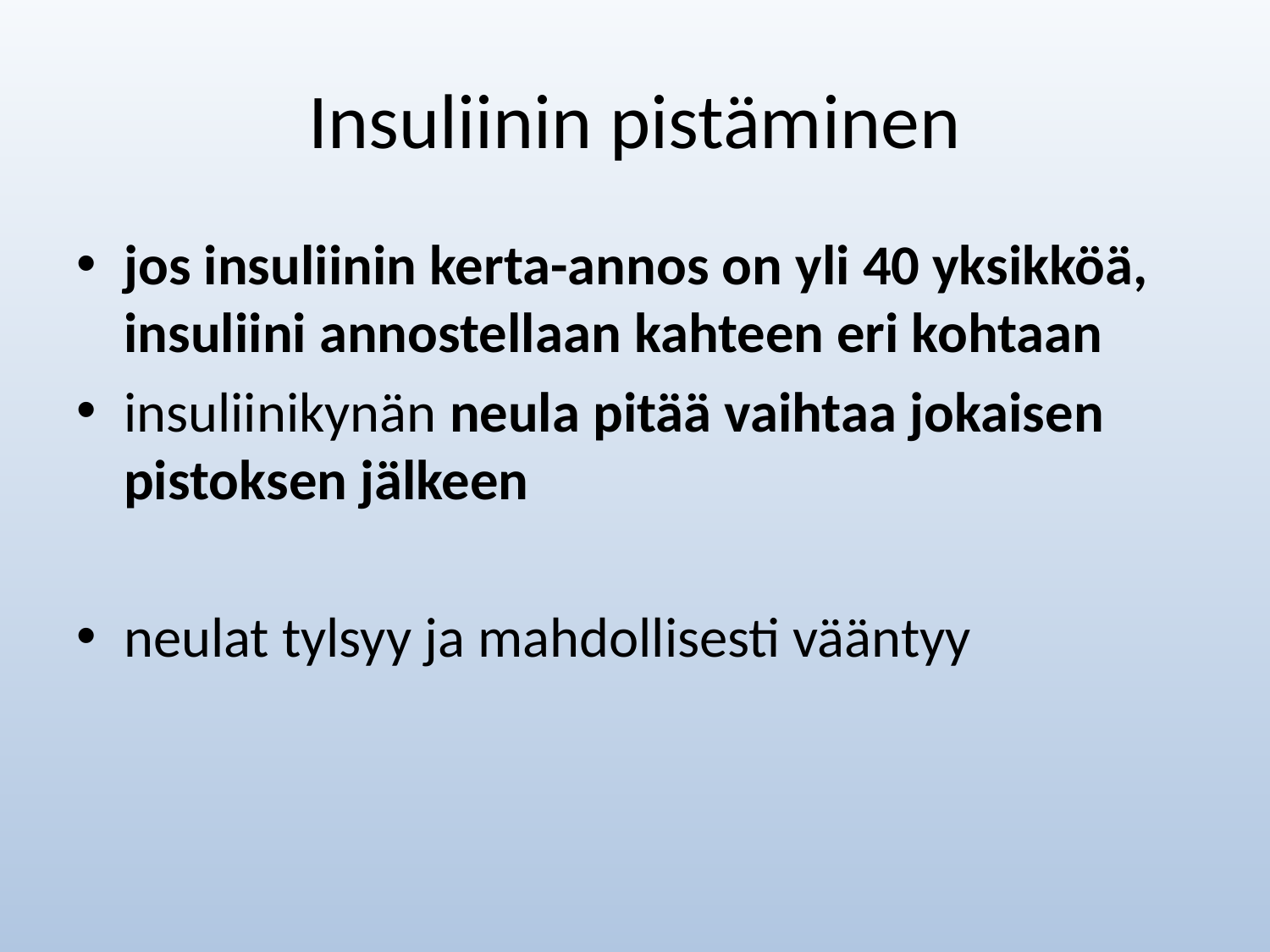

# Insuliinin pistäminen
jos insuliinin kerta-annos on yli 40 yksikköä, insuliini annostellaan kahteen eri kohtaan
insuliinikynän neula pitää vaihtaa jokaisen pistoksen jälkeen

neulat tylsyy ja mahdollisesti vääntyy